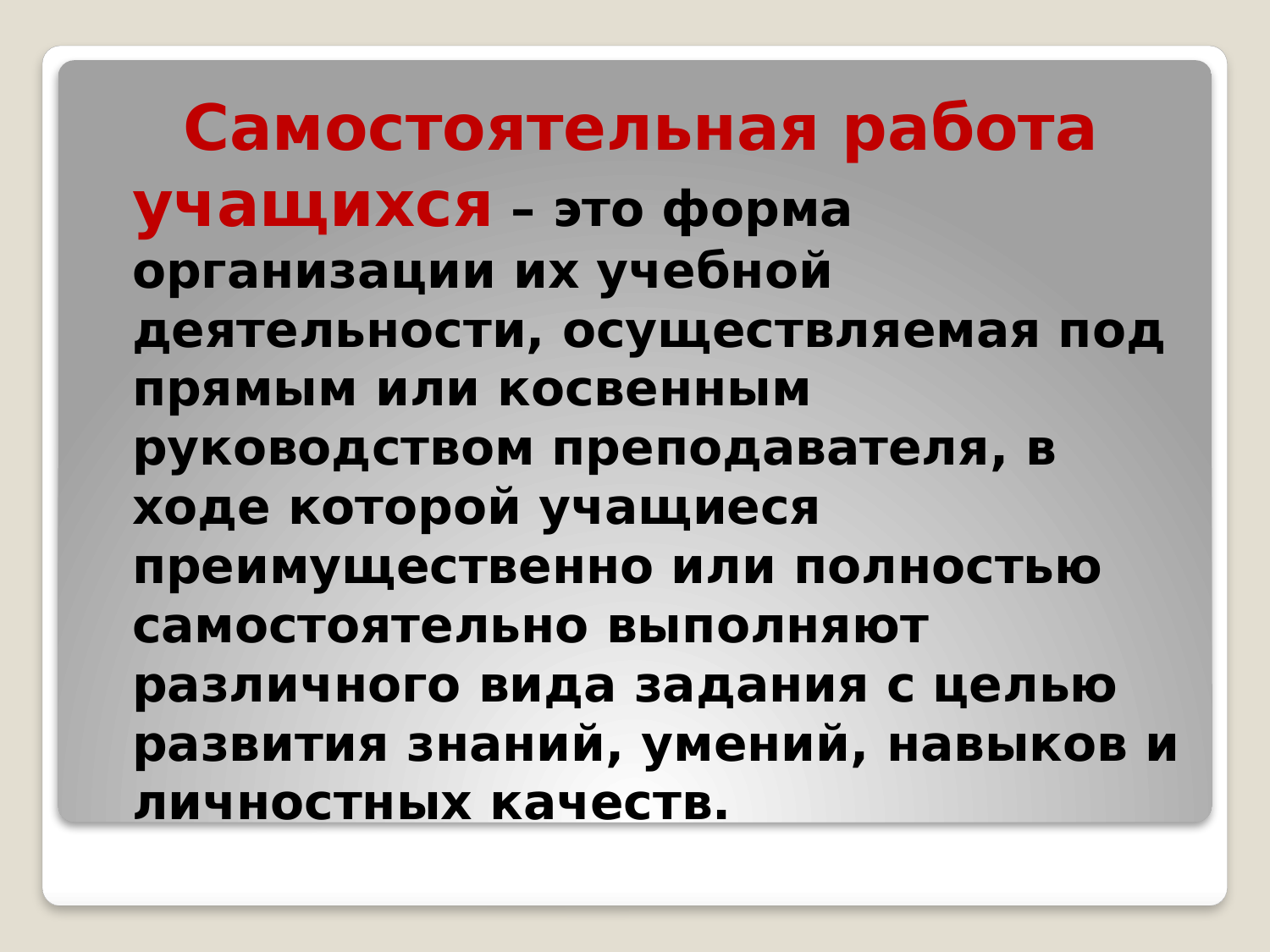

Самостоятельная работа учащихся – это форма организации их учебной деятельности, осуществляемая под прямым или косвенным руководством преподавателя, в ходе которой учащиеся преимущественно или полностью самостоятельно выполняют различного вида задания с целью развития знаний, умений, навыков и личностных качеств.

#